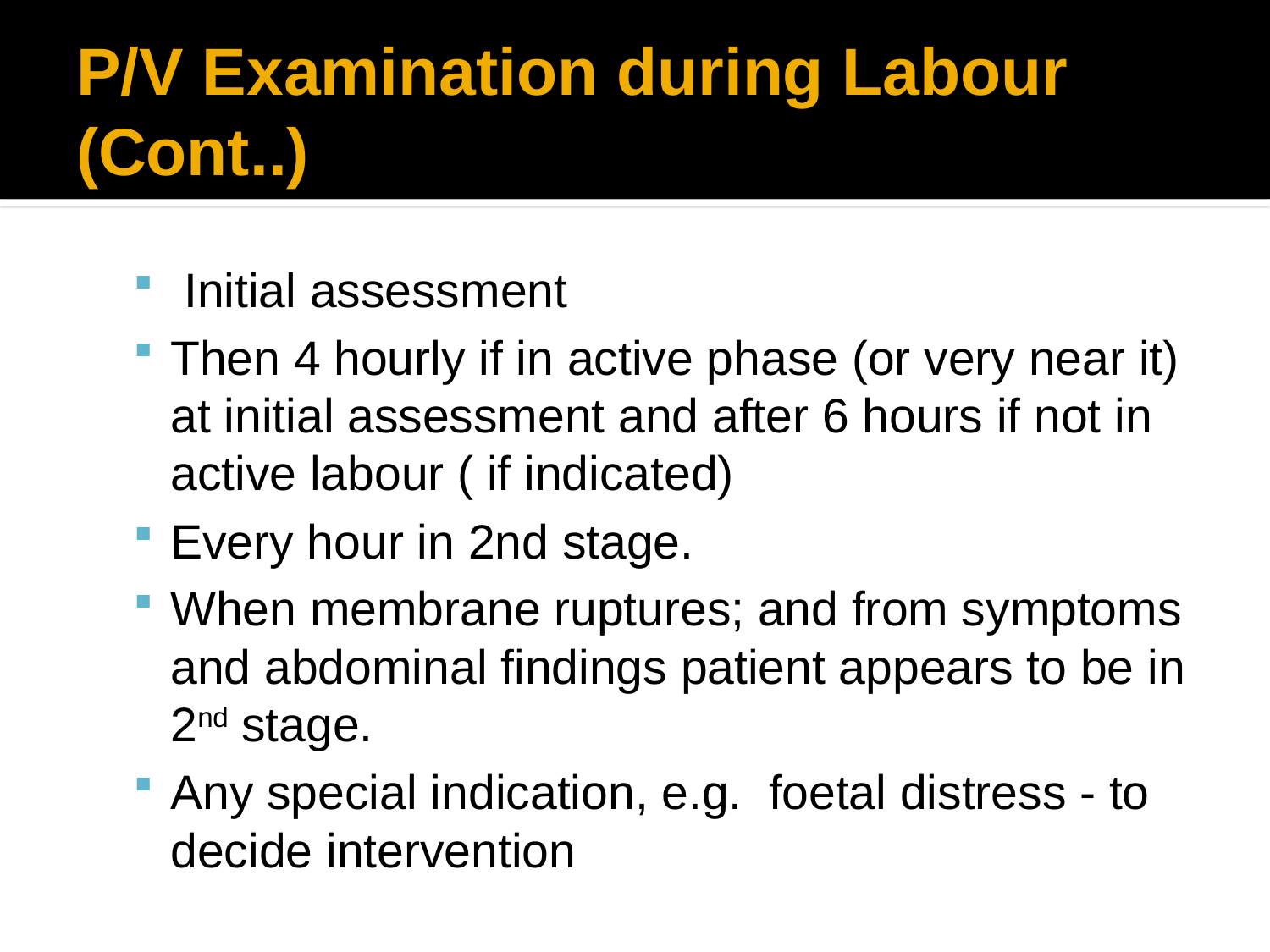

# P/V Examination during Labour (Cont..)
 Initial assessment
Then 4 hourly if in active phase (or very near it) at initial assessment and after 6 hours if not in active labour ( if indicated)
Every hour in 2nd stage.
When membrane ruptures; and from symptoms and abdominal findings patient appears to be in 2nd stage.
Any special indication, e.g.  foetal distress - to decide intervention